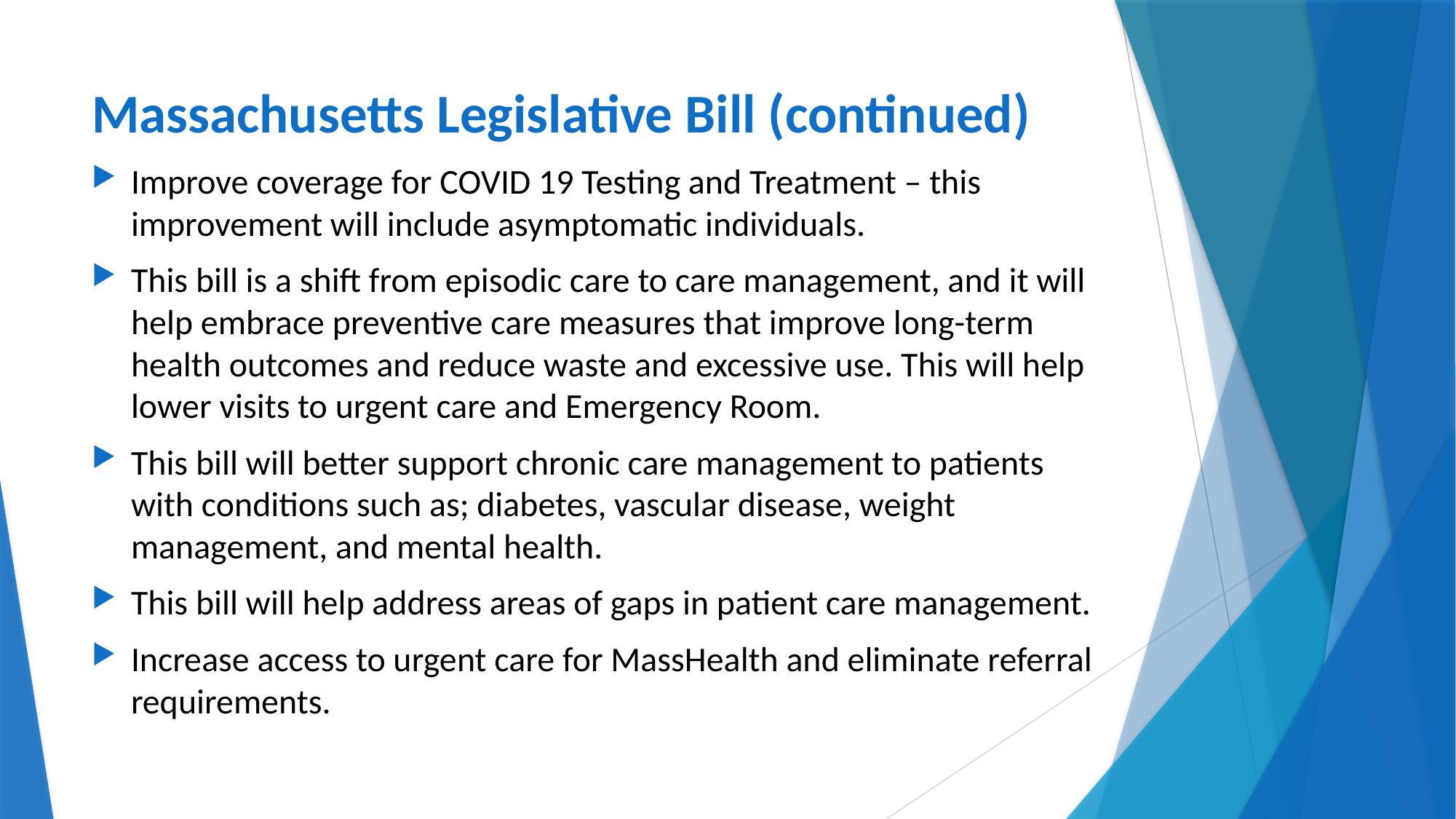

# Massachusetts Legislative Bill (continued)
Improve coverage for COVID 19 Testing and Treatment – this improvement will include asymptomatic individuals.
This bill is a shift from episodic care to care management, and it will help embrace preventive care measures that improve long-term health outcomes and reduce waste and excessive use. This will help lower visits to urgent care and Emergency Room.
This bill will better support chronic care management to patients with conditions such as; diabetes, vascular disease, weight management, and mental health.
This bill will help address areas of gaps in patient care management.
Increase access to urgent care for MassHealth and eliminate referral requirements.